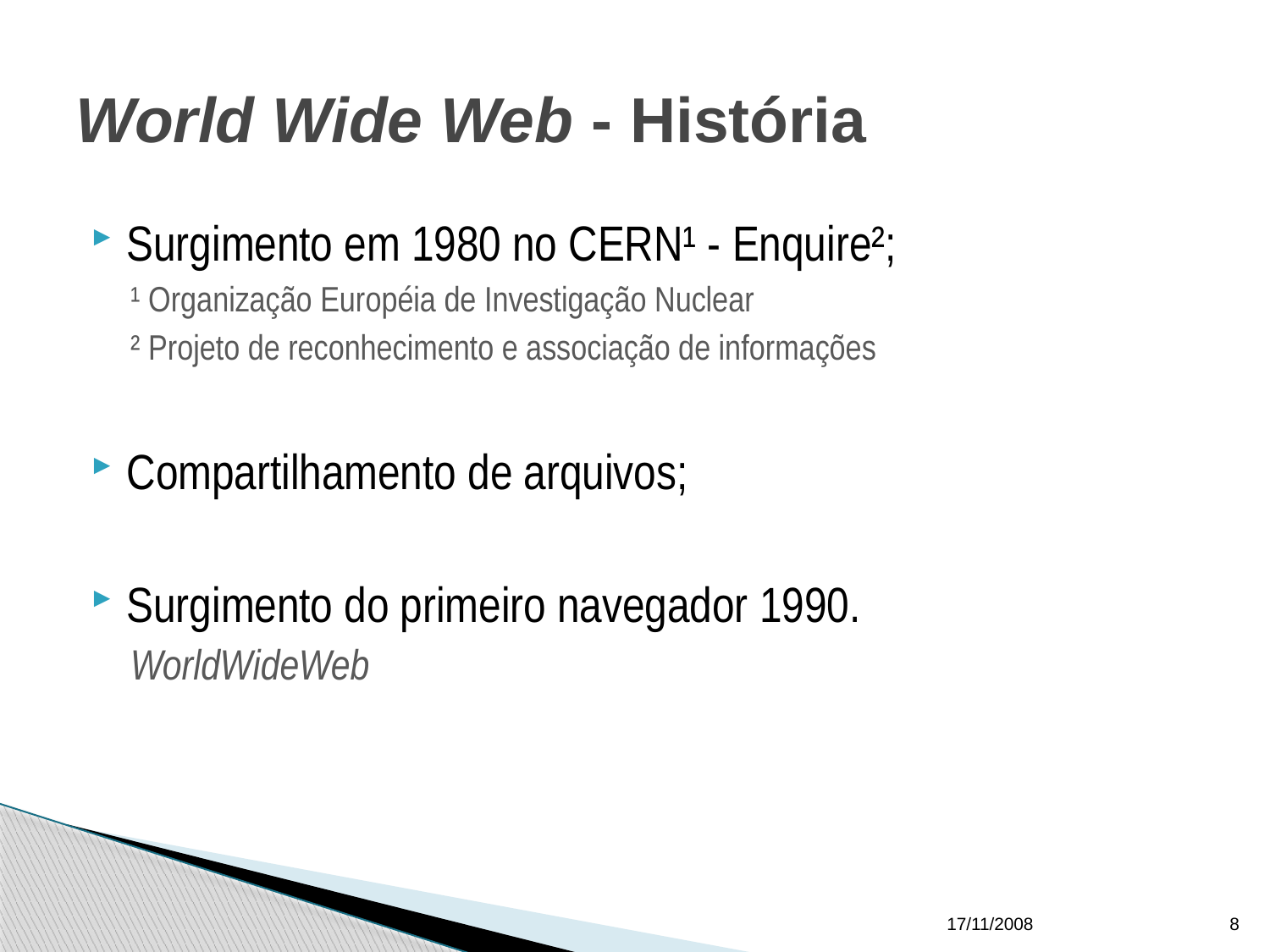

# World Wide Web - História
Surgimento em 1980 no CERN¹ - Enquire²;
¹ Organização Européia de Investigação Nuclear
² Projeto de reconhecimento e associação de informações

Compartilhamento de arquivos;

Surgimento do primeiro navegador 1990.
WorldWideWeb

17/11/2008
8